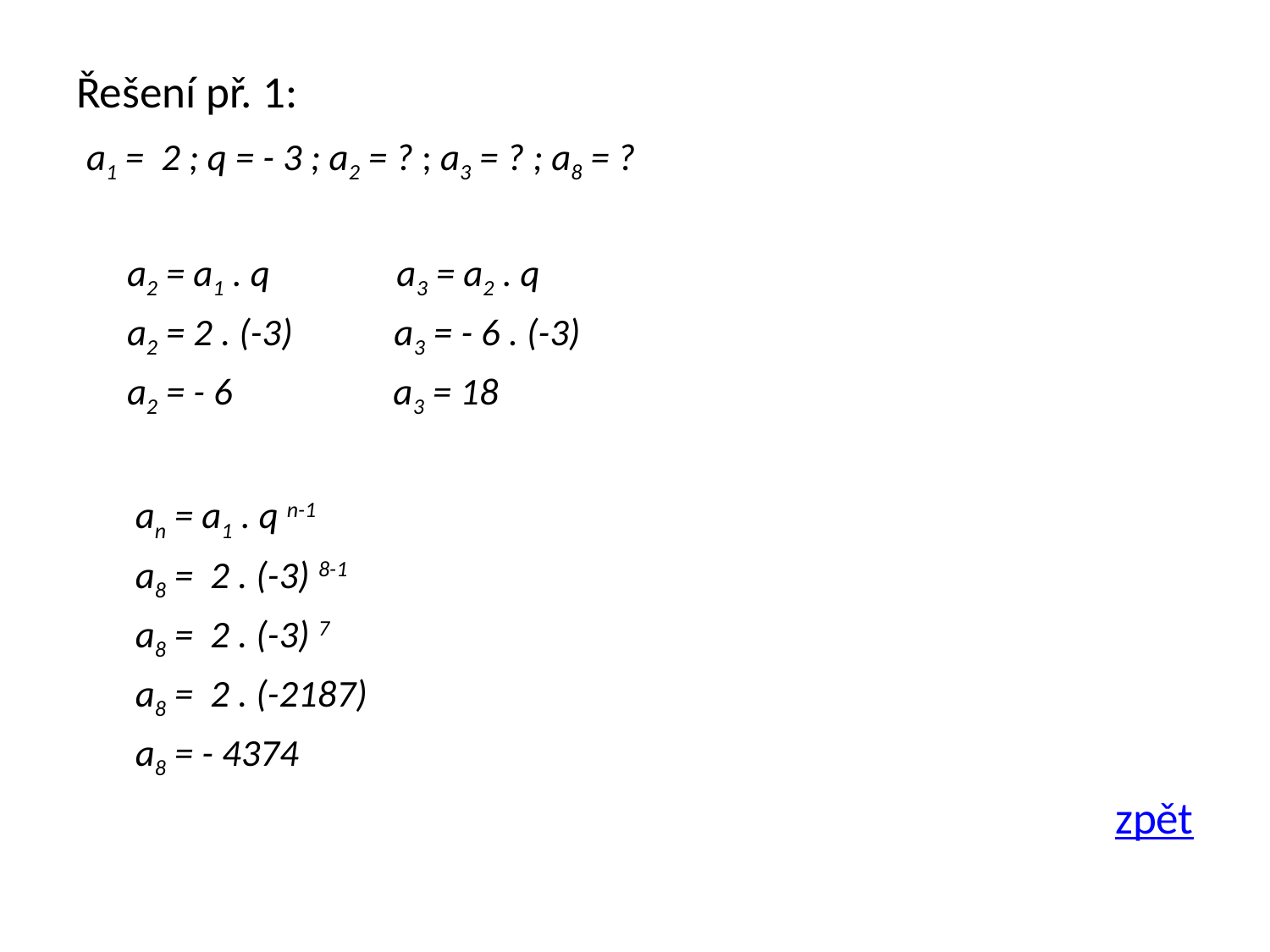

Řešení př. 1:
 a1 =  2 ; q = - 3 ; a2 = ? ; a3 = ? ; a8 = ?

     a2 = a1 . q               a3 = a2 . q
      a2 = 2 . (-3)            a3 = - 6 . (-3)
      a2 = - 6                   a3 = 18

       an = a1 . q n-1
       a8 =  2 . (-3) 8-1
       a8 =  2 . (-3) 7
       a8 =  2 . (-2187)
       a8 = - 4374
zpět